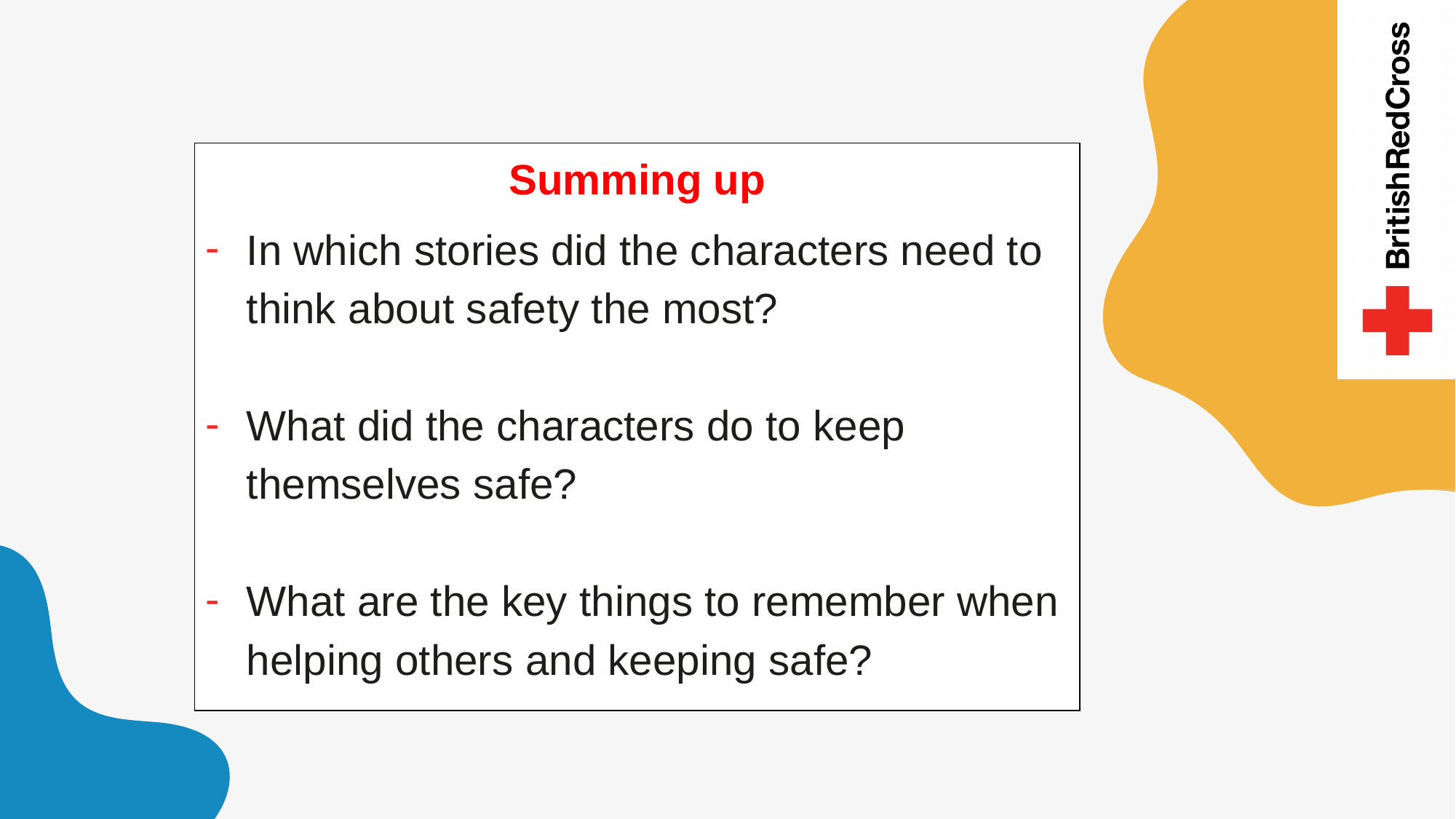

Summing up
In which stories did the characters need to think about safety the most?

What did the characters do to keep themselves safe?

What are the key things to remember when helping others and keeping safe?